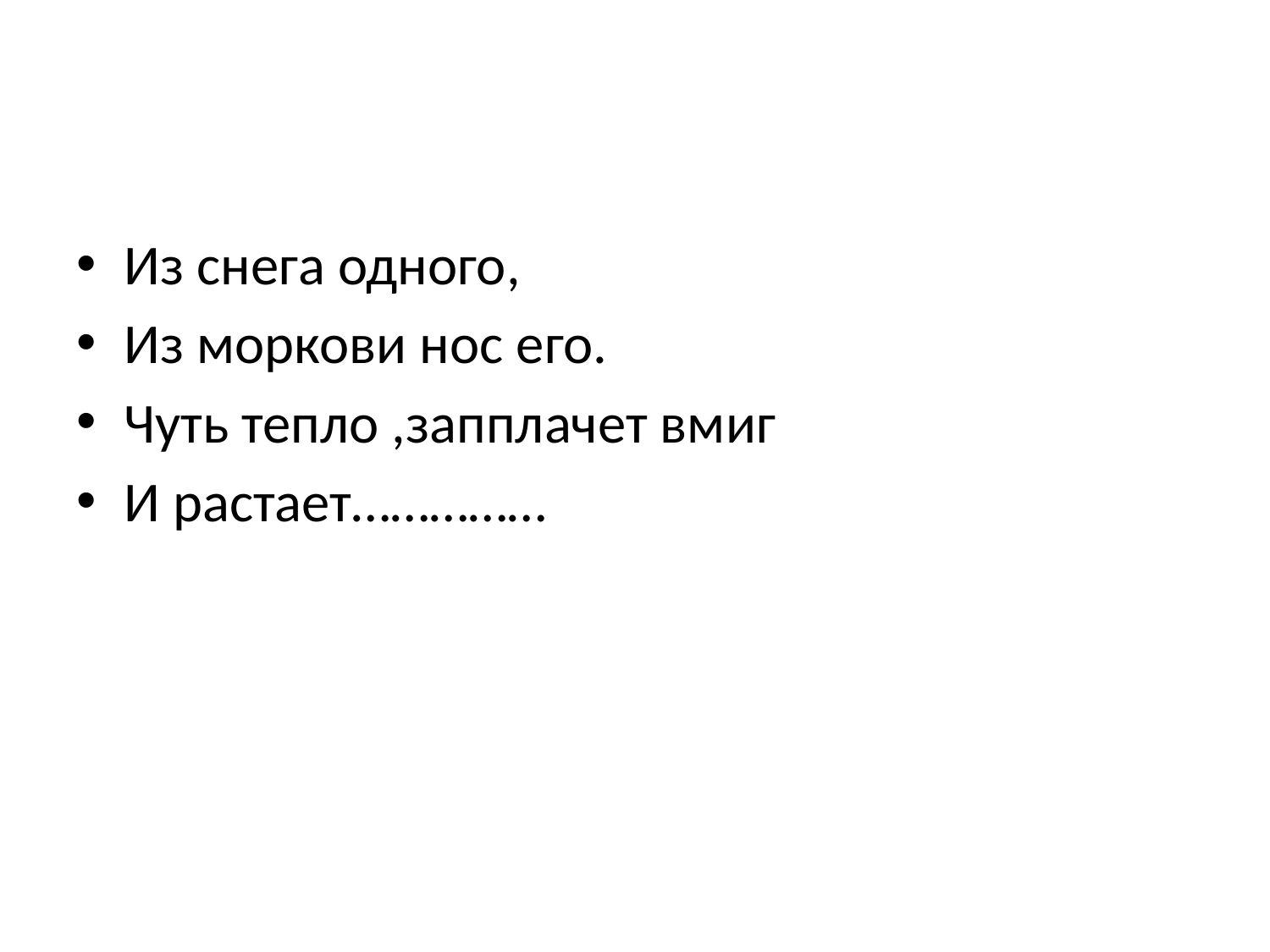

#
Из снега одного,
Из моркови нос его.
Чуть тепло ,запплачет вмиг
И растает……………